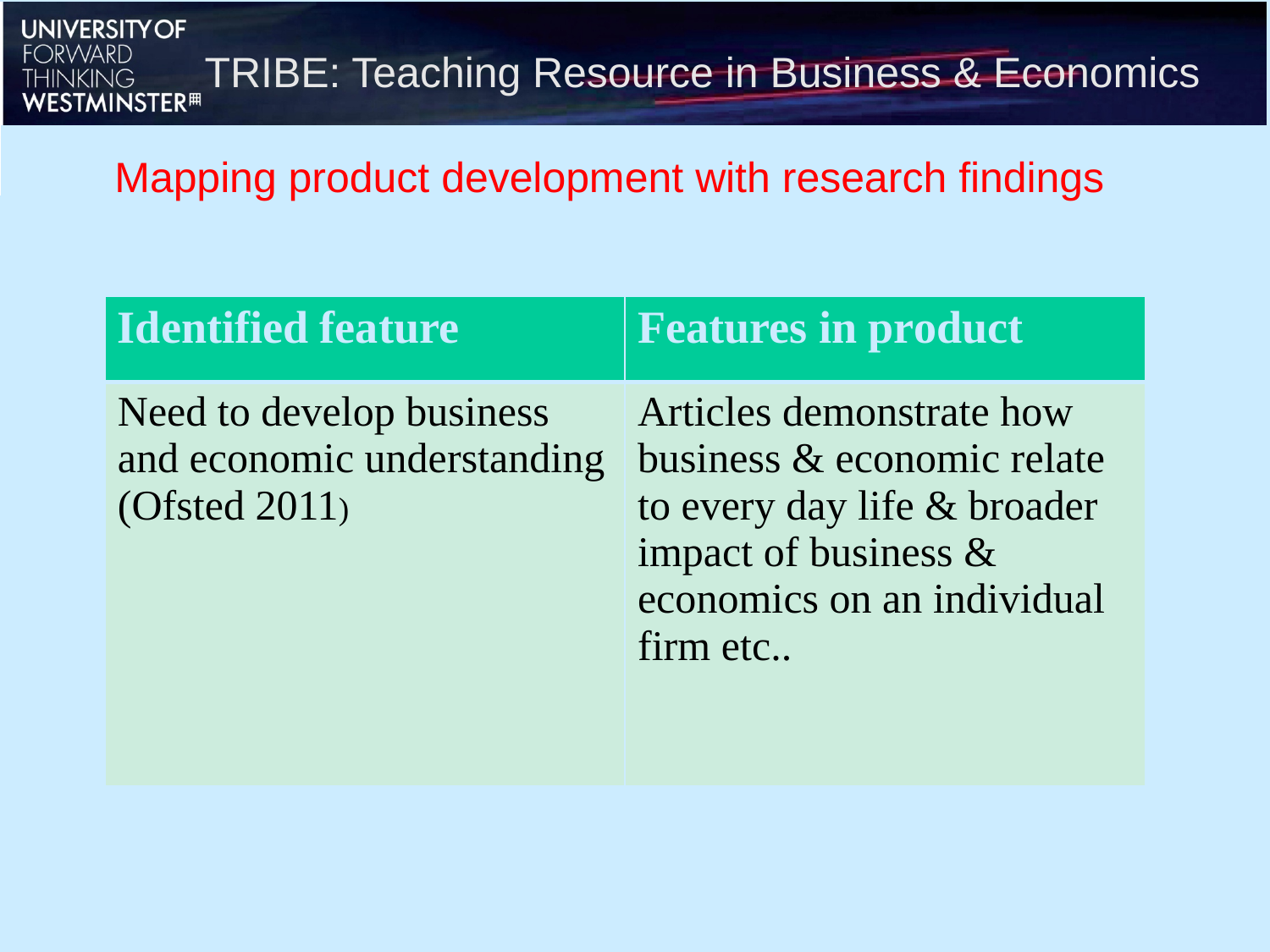

TRIBE: Teaching Resource in Business & Economics
Mapping product development with research findings

| Identified feature | Features in product |
| --- | --- |
| Need to develop business and economic understanding (Ofsted 2011) | Articles demonstrate how business & economic relate to every day life & broader impact of business & economics on an individual firm etc.. |